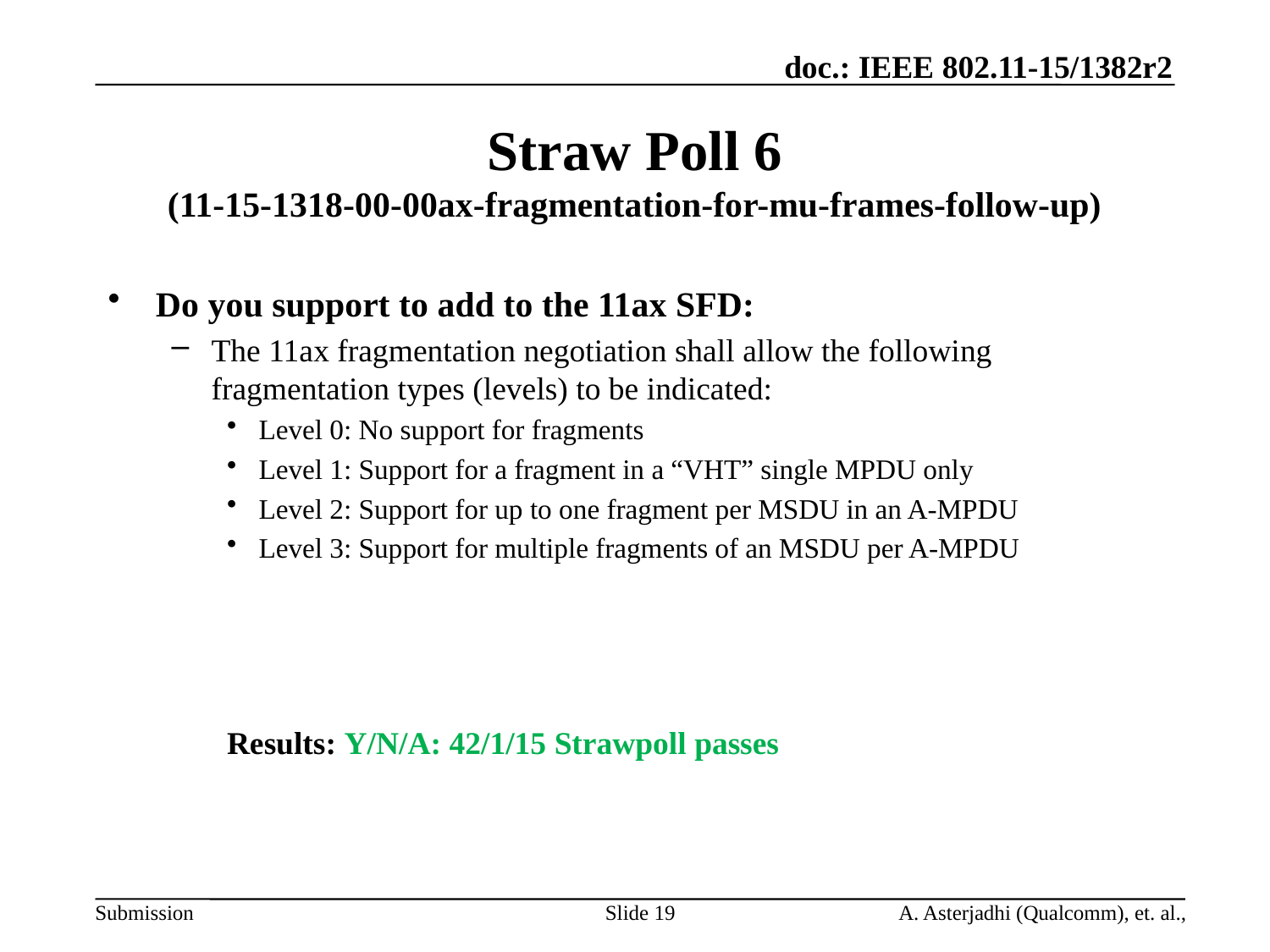

# Straw Poll 6 (11-15-1318-00-00ax-fragmentation-for-mu-frames-follow-up)
Do you support to add to the 11ax SFD:
The 11ax fragmentation negotiation shall allow the following fragmentation types (levels) to be indicated:
Level 0: No support for fragments
Level 1: Support for a fragment in a “VHT” single MPDU only
Level 2: Support for up to one fragment per MSDU in an A-MPDU
Level 3: Support for multiple fragments of an MSDU per A-MPDU

Results: Y/N/A: 42/1/15 Strawpoll passes

A. Asterjadhi (Qualcomm), et. al.,
Slide 19